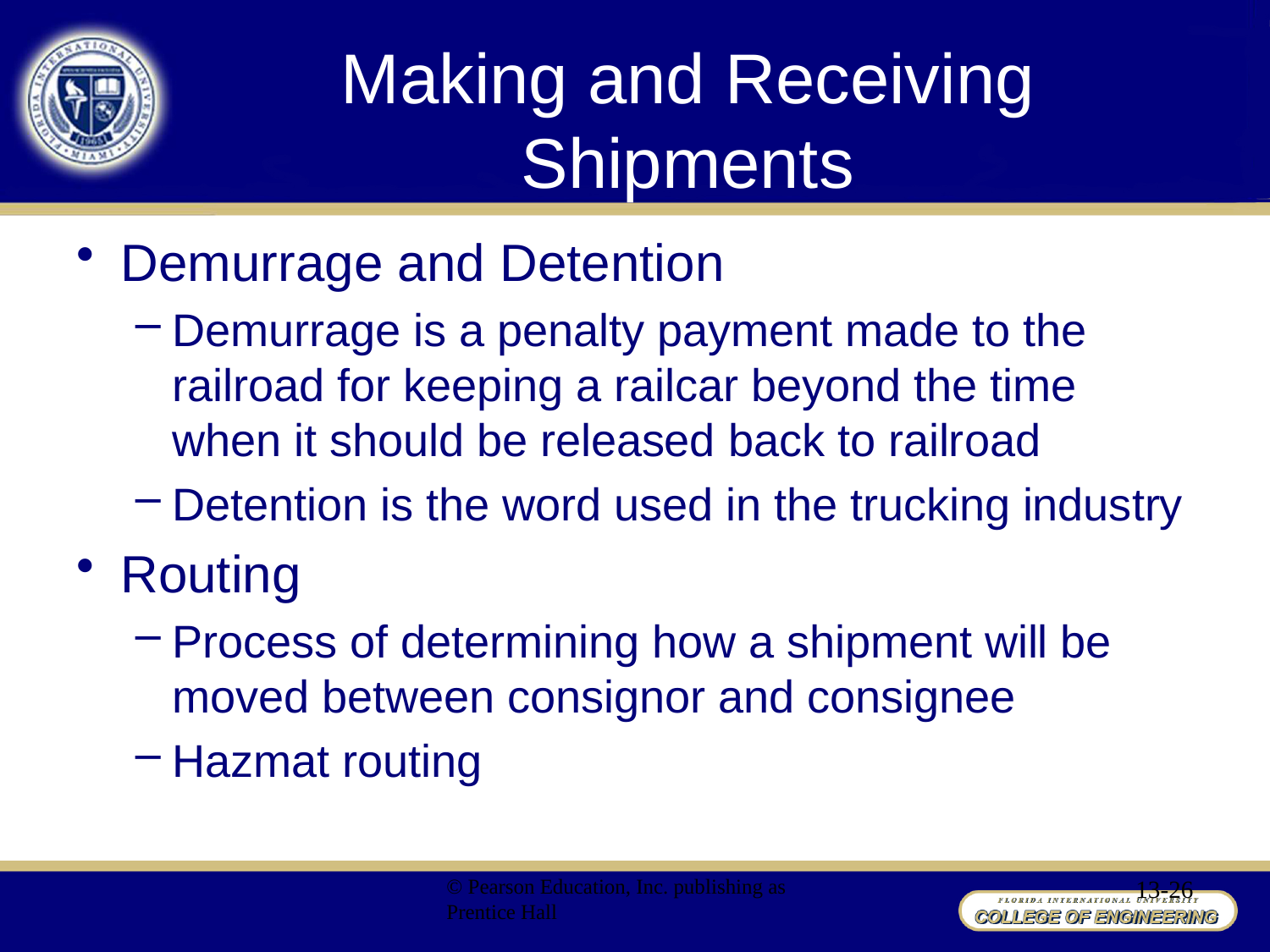

# Making and Receiving Shipments
Demurrage and Detention
Demurrage is a penalty payment made to the railroad for keeping a railcar beyond the time when it should be released back to railroad
Detention is the word used in the trucking industry
Routing
Process of determining how a shipment will be moved between consignor and consignee
Hazmat routing
© Pearson Education, Inc. publishing as Prentice Hall
13-26